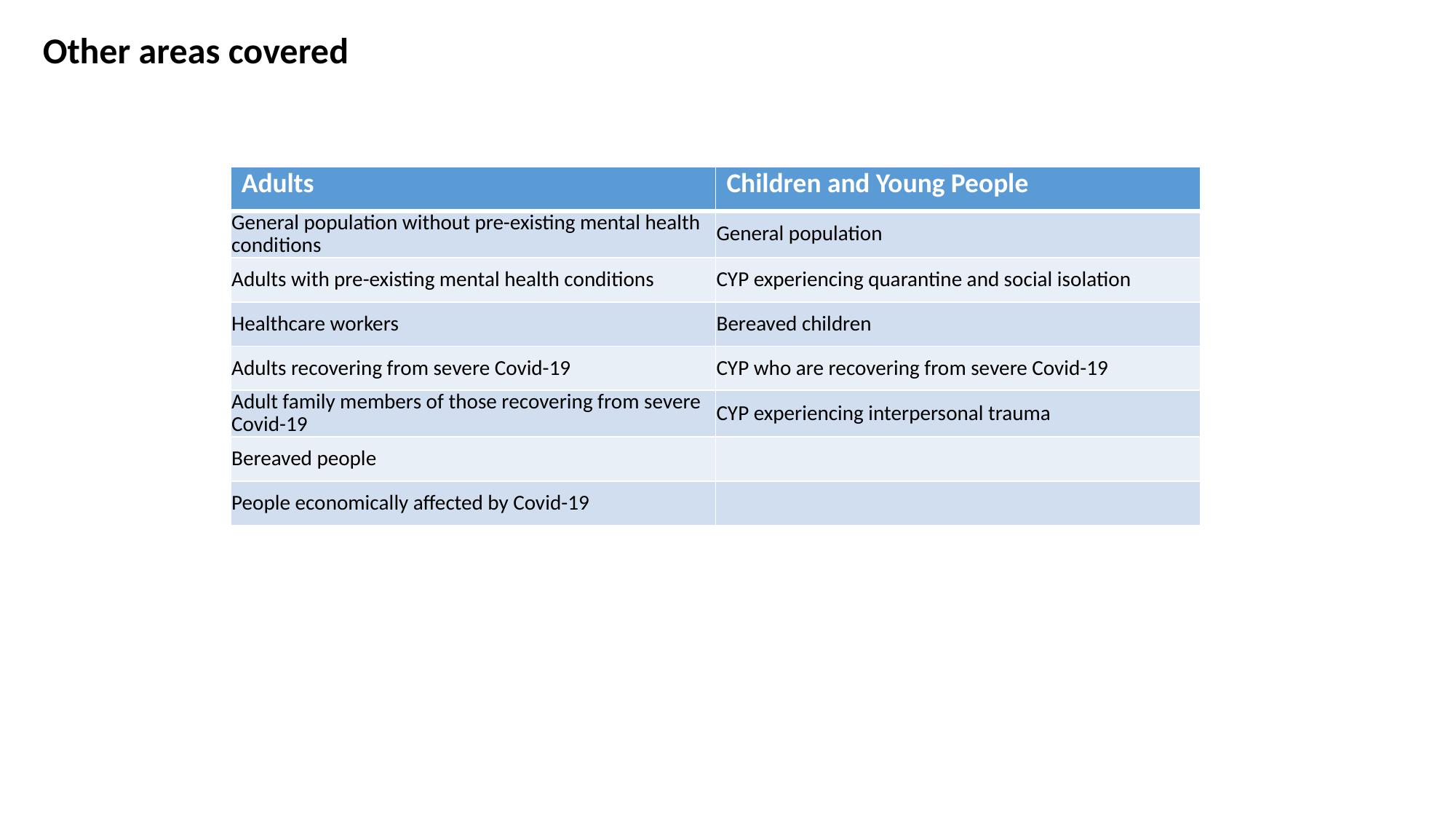

Other areas covered
| Adults | Children and Young People |
| --- | --- |
| General population without pre-existing mental health conditions | General population |
| Adults with pre-existing mental health conditions | CYP experiencing quarantine and social isolation |
| Healthcare workers | Bereaved children |
| Adults recovering from severe Covid-19 | CYP who are recovering from severe Covid-19 |
| Adult family members of those recovering from severe Covid-19 | CYP experiencing interpersonal trauma |
| Bereaved people |  |
| People economically affected by Covid-19 |  |